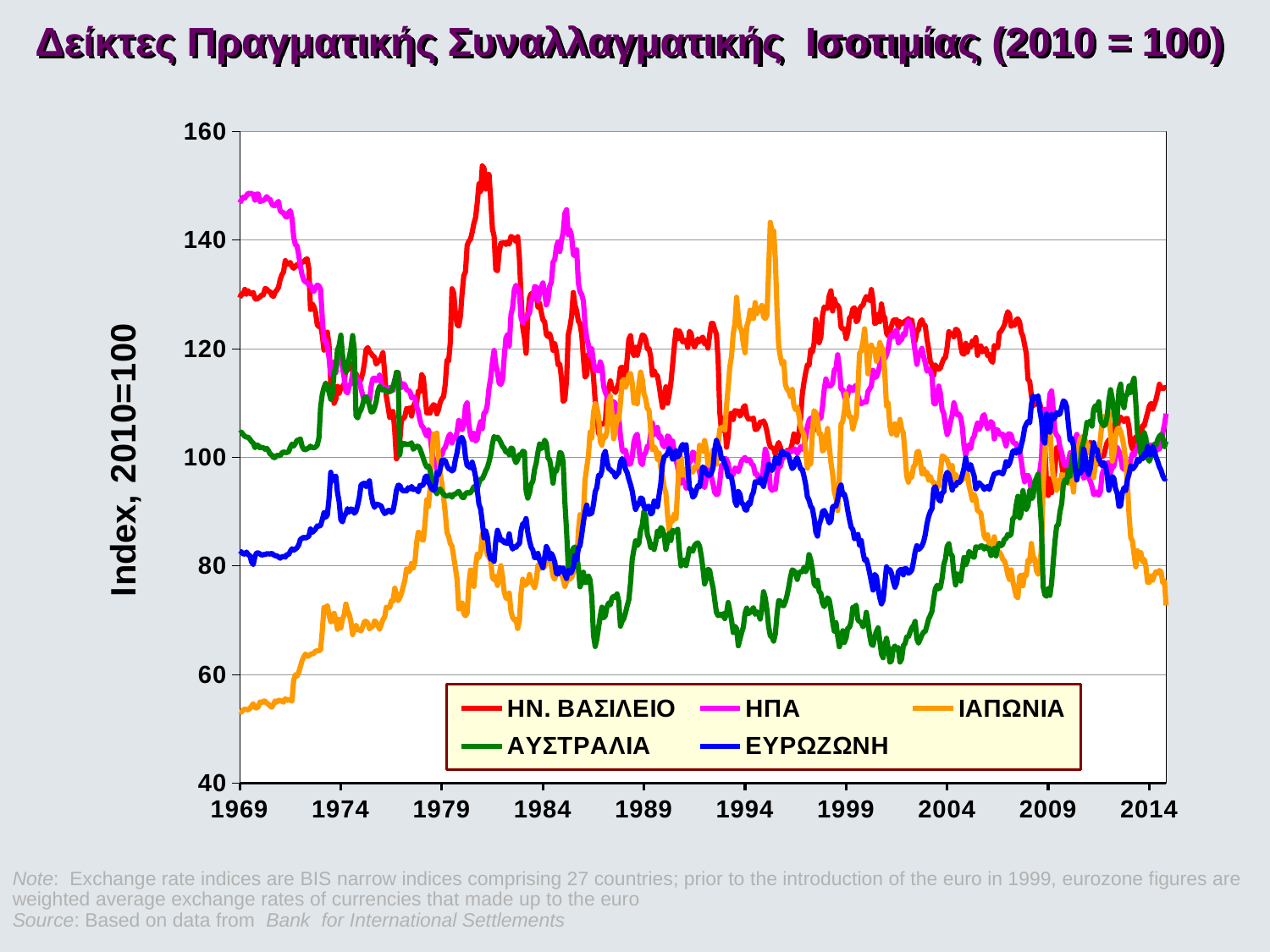

Δείκτες Πραγματικής Συναλλαγματικής  Ισοτιμίας (2010 = 100)

### Chart

| Category | ΗΝ. ΒΑΣΙΛΕΙΟ | ΗΠΑ | ΙΑΠΩΝΙΑ | ΑΥΣΤΡΑΛΙΑ | ΕΥΡΩΖΩΝΗ |
|---|---|---|---|---|---|
| 25204 | 129.34 | 146.82000000000014 | 53.27 | 104.39 | 82.76 |
| 25235 | 130.05 | 147.37 | 53.07 | 104.61999999999999 | 82.51 |
| 25263 | 130.01 | 147.87 | 53.47 | 104.17999999999998 | 82.21000000000002 |
| 25294 | 130.9 | 147.69 | 53.61 | 103.84 | 82.14999999999999 |
| 25324 | 129.99 | 148.18 | 53.56 | 103.7 | 82.53 |
| 25355 | 130.65 | 148.59 | 53.48 | 103.67999999999998 | 82.01 |
| 25385 | 130.12 | 148.53 | 53.77 | 103.33 | 81.92 |
| 25416 | 130.06 | 148.56 | 54.16000000000001 | 102.86 | 80.7 |
| 25447 | 130.32000000000014 | 148.34 | 54.61 | 102.59 | 80.23 |
| 25477 | 129.20999999999998 | 147.32000000000014 | 53.87 | 101.75 | 81.71 |
| 25508 | 129.06 | 148.42 | 53.849999999999994 | 102.24000000000002 | 82.38 |
| 25538 | 129.3 | 148.44 | 54.05 | 102.16 | 82.36999999999999 |
| 25569 | 129.48 | 147.04 | 54.94 | 101.71000000000002 | 82.2 |
| 25600 | 129.88000000000014 | 147.23 | 54.8 | 101.8 | 81.96000000000002 |
| 25628 | 129.87 | 147.26 | 55.06 | 101.75 | 82.07 |
| 25659 | 131.04 | 147.52 | 55.13 | 101.47 | 82.08 |
| 25689 | 130.97 | 147.97 | 54.73000000000001 | 101.64999999999999 | 82.22 |
| 25720 | 130.54 | 147.56 | 54.55 | 101.23 | 82.21000000000002 |
| 25750 | 130.47 | 147.45 | 54.17 | 100.59 | 82.16 |
| 25781 | 129.8 | 146.65 | 53.97 | 100.41000000000007 | 82.3 |
| 25812 | 129.58 | 146.26999999999998 | 54.49 | 99.92 | 82.04 |
| 25842 | 130.39000000000001 | 146.35000000000014 | 55.12000000000001 | 99.95 | 81.86 |
| 25873 | 130.76 | 146.76999999999998 | 54.91 | 100.35 | 81.84 |
| 25903 | 131.28 | 147.1 | 55.27 | 100.32 | 81.61999999999999 |
| 25934 | 132.72 | 145.33 | 55.19000000000001 | 100.27 | 81.41000000000003 |
| 25965 | 133.59 | 145.08 | 55.08 | 100.79 | 81.64999999999999 |
| 25993 | 134.12 | 145.07 | 54.91 | 100.98 | 81.74 |
| 26024 | 136.19 | 144.34 | 55.53 | 100.86 | 81.6 |
| 26054 | 135.46 | 144.2 | 55.24 | 100.86999999999999 | 82.09 |
| 26085 | 135.7 | 144.99 | 55.32 | 101.02 | 82.06 |
| 26115 | 135.84 | 145.39000000000001 | 55.33 | 101.81 | 82.69 |
| 26146 | 135.07 | 143.96 | 55.09 | 102.42 | 83.14 |
| 26177 | 134.79 | 140.58 | 58.92 | 102.04 | 82.88 |
| 26207 | 135.12 | 139.14 | 59.96 | 102.53 | 83.07 |
| 26238 | 135.47 | 138.91 | 59.69000000000001 | 103.11999999999999 | 83.34 |
| 26268 | 135.17 | 137.18 | 60.43 | 103.16999999999999 | 83.84 |
| 26299 | 135.51 | 135.1 | 61.47 | 103.36999999999999 | 84.86999999999999 |
| 26330 | 135.93 | 133.58 | 62.54 | 102.01 | 85.05 |
| 26359 | 135.95 | 132.6 | 63.21 | 101.45 | 85.27 |
| 26390 | 136.35000000000014 | 132.25 | 63.77 | 101.36 | 85.1 |
| 26420 | 136.53 | 132.14 | 63.33 | 101.56 | 85.25 |
| 26451 | 134.65 | 131.68 | 63.42 | 101.71000000000002 | 85.46000000000002 |
| 26481 | 127.19 | 131.70999999999998 | 63.72000000000001 | 102.02 | 86.78 |
| 26512 | 128.25 | 130.82000000000014 | 63.809999999999995 | 101.78 | 86.14999999999999 |
| 26543 | 127.7 | 130.51 | 63.91 | 101.72 | 86.46000000000002 |
| 26573 | 126.7 | 131.22 | 64.31 | 101.88 | 86.75 |
| 26604 | 124.36999999999999 | 131.68 | 64.33 | 102.23 | 87.34 |
| 26634 | 124.01 | 131.53 | 64.35 | 103.58 | 87.3 |
| 26665 | 124.5 | 130.89000000000001 | 64.54 | 109.22 | 87.43 |
| 26696 | 122.43 | 125.59 | 68.04 | 111.6 | 88.5 |
| 26724 | 119.7 | 121.52 | 72.38 | 112.83 | 89.77 |
| 26755 | 122.21000000000002 | 121.53 | 72.21 | 113.64 | 88.93 |
| 26785 | 123.02 | 120.36 | 72.66999999999999 | 113.09 | 89.35 |
| 26816 | 120.56 | 118.28 | 70.97 | 111.93 | 92.44000000000003 |
| 26846 | 113.57 | 115.23 | 69.7 | 110.66999999999999 | 97.23 |
| 26877 | 112.53 | 117.53 | 69.85 | 111.6 | 95.7 |
| 26908 | 109.92 | 116.27 | 71.25 | 115.61999999999999 | 96.33 |
| 26938 | 110.67999999999998 | 115.54 | 70.14999999999999 | 116.49000000000002 | 96.52 |
| 26969 | 113.04 | 118.21000000000002 | 68.31 | 119.72 | 93.56 |
| 26999 | 111.76 | 118.52 | 70.13 | 120.59 | 91.78 |
| 27030 | 112.74000000000002 | 120.19 | 68.58 | 122.47 | 88.47 |
| 27061 | 113.08 | 116.51 | 70.22 | 118.82 | 88.09 |
| 27089 | 113.4 | 114.6 | 70.98 | 116.88 | 89.23 |
| 27120 | 116.6 | 112.1 | 72.97 | 115.63 | 89.61 |
| 27150 | 116.64999999999999 | 111.84 | 71.75 | 116.16 | 90.52 |
| 27181 | 117.46000000000002 | 113.19 | 71.04 | 118.4 | 89.88 |
| 27211 | 117.25 | 113.56 | 69.7 | 120.03 | 90.46000000000002 |
| 27242 | 115.73 | 115.48 | 67.33 | 122.4 | 90.35 |
| 27273 | 114.91000000000007 | 115.8 | 68.35 | 119.89 | 89.67999999999998 |
| 27303 | 115.44000000000007 | 114.8 | 69.06 | 107.61 | 90.03 |
| 27334 | 114.22 | 113.83 | 68.2 | 107.24000000000002 | 91.16999999999999 |
| 27364 | 113.72 | 114.11 | 68.28 | 108.24000000000002 | 92.61999999999999 |
| 27395 | 114.36999999999999 | 112.59 | 68.01 | 108.73 | 94.89 |
| 27426 | 115.47 | 111.36999999999999 | 68.82 | 109.74000000000002 | 95.11 |
| 27454 | 117.27 | 110.3 | 69.76 | 111.03 | 95.23 |
| 27485 | 119.81 | 110.7 | 69.79 | 111.09 | 94.56 |
| 27515 | 120.17999999999998 | 110.2 | 69.45 | 110.57 | 95.17999999999998 |
| 27546 | 119.39 | 110.3 | 68.38 | 109.53 | 95.64999999999999 |
| 27576 | 119.1 | 113.04 | 68.73 | 108.34 | 93.11 |
| 27607 | 118.66999999999999 | 114.48 | 68.81 | 108.38 | 91.54 |
| 27638 | 118.43 | 114.58 | 69.86 | 109.05 | 90.76 |
| 27668 | 117.14 | 114.11 | 69.63 | 110.25 | 91.35 |
| 27699 | 117.55 | 114.32 | 68.97 | 112.16999999999999 | 91.31 |
| 27729 | 117.76 | 115.11999999999999 | 68.32 | 113.07 | 91.14 |
| 27760 | 118.39 | 113.69 | 69.19 | 112.5 | 90.99000000000002 |
| 27791 | 119.25 | 112.77 | 70.1 | 112.35 | 90.14999999999999 |
| 27820 | 115.61 | 112.82 | 70.58 | 112.53 | 89.61999999999999 |
| 27851 | 111.22 | 112.25 | 72.36999999999999 | 112.0 | 89.81 |
| 27881 | 109.39 | 112.47 | 72.38 | 112.07 | 90.2 |
| 27912 | 107.32 | 112.84 | 72.33 | 112.08 | 90.19 |
| 27942 | 108.27 | 112.35 | 73.57 | 112.16999999999999 | 89.83 |
| 27973 | 108.45 | 112.34 | 73.47 | 113.06 | 90.16 |
| 28004 | 104.94000000000007 | 114.34 | 75.89 | 114.02 | 91.76 |
| 28034 | 99.7 | 114.11 | 74.84 | 115.64 | 93.86 |
| 28065 | 100.24000000000002 | 115.54 | 73.58 | 115.56 | 94.82 |
| 28095 | 102.97 | 113.96000000000002 | 74.13 | 100.46000000000002 | 94.82 |
| 28126 | 107.01 | 112.84 | 74.91000000000003 | 102.71000000000002 | 94.07 |
| 28157 | 107.08 | 113.51 | 76.14 | 102.25 | 93.78 |
| 28185 | 107.47 | 113.34 | 77.32 | 102.52 | 93.85 |
| 28216 | 108.95 | 112.46000000000002 | 79.41000000000003 | 102.29 | 93.79 |
| 28246 | 108.84 | 112.27 | 78.9 | 102.4 | 94.36999999999999 |
| 28277 | 109.09 | 112.14 | 79.13 | 102.36 | 94.17999999999998 |
| 28307 | 107.57 | 110.92 | 80.45 | 102.66999999999999 | 94.61 |
| 28338 | 109.28 | 111.14 | 79.6 | 101.46000000000002 | 94.03 |
| 28369 | 110.04 | 110.78 | 80.74 | 101.76 | 94.11999999999999 |
| 28399 | 110.05 | 109.3 | 84.28 | 102.02 | 94.08 |
| 28430 | 112.16 | 108.42 | 86.23 | 102.01 | 93.61999999999999 |
| 28460 | 112.09 | 106.82 | 85.95 | 101.52 | 94.82 |
| 28491 | 115.19 | 105.79 | 84.85 | 100.64 | 94.73 |
| 28522 | 114.64999999999999 | 105.43 | 84.72 | 99.77 | 94.95 |
| 28550 | 111.3 | 104.5 | 87.92 | 98.82 | 96.3 |
| 28581 | 108.14999999999999 | 103.89 | 92.16 | 98.2 | 96.56 |
| 28611 | 108.14999999999999 | 105.01 | 90.88 | 98.38 | 95.42 |
| 28642 | 108.11999999999999 | 103.93 | 94.24000000000002 | 97.61 | 94.85 |
| 28672 | 109.2 | 101.26 | 99.47 | 95.77 | 94.16 |
| 28703 | 109.64999999999999 | 99.2 | 104.29 | 94.11999999999999 | 93.92 |
| 28734 | 109.52 | 99.61 | 103.23 | 93.86999999999999 | 94.14999999999999 |
| 28764 | 107.97 | 97.79 | 104.45 | 93.24000000000002 | 97.2 |
| 28795 | 108.77 | 99.92 | 100.2 | 93.99000000000002 | 96.74000000000002 |
| 28825 | 110.11999999999999 | 100.57 | 97.02 | 94.13 | 97.84 |
| 28856 | 110.76 | 100.43 | 95.16 | 93.6 | 99.42 |
| 28887 | 111.17999999999998 | 101.45 | 92.56 | 93.17999999999998 | 99.41000000000003 |
| 28915 | 113.42 | 101.83 | 89.75 | 92.88 | 99.38 |
| 28946 | 117.83 | 102.86 | 86.11999999999999 | 92.86999999999999 | 98.46000000000002 |
| 28976 | 117.72 | 103.86 | 85.39 | 92.94000000000003 | 97.86999999999999 |
| 29007 | 121.13 | 104.29 | 84.09 | 93.07 | 97.77 |
| 29037 | 131.01 | 102.61999999999999 | 83.64 | 92.63 | 97.48 |
| 29068 | 130.23999999999998 | 103.58 | 81.63 | 93.21000000000002 | 97.72 |
| 29099 | 126.64 | 103.49000000000002 | 79.72 | 93.16999999999999 | 99.54 |
| 29129 | 124.42 | 104.64 | 77.5 | 93.48 | 100.78 |
| 29160 | 124.14 | 106.78 | 72.06 | 93.71000000000002 | 102.88 |
| 29190 | 126.0 | 105.49000000000002 | 72.57 | 93.16999999999999 | 103.57 |
| 29221 | 130.2 | 105.06 | 73.14999999999999 | 92.59 | 103.6 |
| 29252 | 133.43 | 106.16 | 71.2 | 92.56 | 102.8 |
| 29281 | 134.15 | 109.43 | 70.8 | 93.26 | 100.02 |
| 29312 | 138.99 | 110.0 | 71.33 | 93.52 | 98.43 |
| 29342 | 139.76999999999998 | 105.93 | 76.64 | 93.36999999999999 | 98.29 |
| 29373 | 140.14 | 104.08 | 79.23 | 93.5 | 98.03 |
| 29403 | 141.42 | 103.24000000000002 | 77.51 | 93.93 | 99.09 |
| 29434 | 143.05 | 104.4 | 76.2 | 94.59 | 97.9 |
| 29465 | 144.10999999999999 | 102.98 | 79.96 | 93.97 | 96.39 |
| 29495 | 146.81 | 103.32 | 82.13 | 94.17999999999998 | 94.01 |
| 29526 | 150.34 | 105.46000000000002 | 81.51 | 95.26 | 91.36 |
| 29556 | 148.92 | 106.56 | 82.52 | 95.99000000000002 | 90.46000000000002 |
| 29587 | 153.60999999999999 | 105.26 | 85.85 | 96.04 | 88.04 |
| 29618 | 153.20999999999998 | 108.17999999999998 | 85.36 | 96.71000000000002 | 85.14 |
| 29646 | 149.37 | 108.3 | 83.61999999999999 | 97.5 | 86.42 |
| 29677 | 152.03 | 109.71000000000002 | 82.02 | 98.13 | 85.29 |
| 29707 | 152.05 | 112.76 | 81.61999999999999 | 99.16999999999999 | 82.4 |
| 29738 | 147.28 | 114.64 | 80.85 | 100.44000000000007 | 81.23 |
| 29768 | 142.02 | 117.6 | 77.84 | 102.47 | 81.41000000000003 |
| 29799 | 140.72 | 119.66 | 77.4 | 103.82 | 80.82 |
| 29830 | 134.47 | 117.0 | 78.03 | 103.45 | 84.57 |
| 29860 | 134.32000000000014 | 115.66999999999999 | 76.39 | 103.7 | 86.54 |
| 29891 | 137.73 | 113.63 | 78.31 | 103.3 | 85.67999999999998 |
| 29921 | 139.38000000000014 | 113.39 | 80.04 | 102.71000000000002 | 84.66999999999999 |
| 29952 | 139.39000000000001 | 114.29 | 77.98 | 101.99000000000002 | 84.75 |
| 29983 | 139.48 | 118.38 | 75.24 | 101.67999999999998 | 84.25 |
| 30011 | 139.16 | 121.94000000000007 | 74.1 | 100.95 | 84.22 |
| 30042 | 139.65 | 122.55 | 73.93 | 101.16 | 84.13 |
| 30072 | 139.20999999999998 | 120.48 | 74.99 | 100.44000000000007 | 85.88 |
| 30103 | 140.63 | 126.17999999999998 | 71.64 | 101.66999999999999 | 83.84 |
| 30133 | 140.46 | 127.61999999999999 | 70.45 | 101.58 | 83.08 |
| 30164 | 140.16 | 130.88000000000014 | 70.04 | 99.74000000000002 | 83.5 |
| 30195 | 139.68 | 131.64 | 70.16 | 98.99000000000002 | 83.4 |
| 30225 | 140.59 | 130.98 | 68.46 | 99.54 | 83.88 |
| 30256 | 136.67 | 130.39000000000001 | 69.86 | 100.48 | 84.06 |
| 30286 | 129.60999999999999 | 125.66 | 75.07 | 100.36999999999999 | 86.5 |
| 30317 | 123.86 | 124.71000000000002 | 77.54 | 101.11 | 87.75 |
| 30348 | 122.05 | 125.57 | 76.38 | 100.99000000000002 | 87.8 |
| 30376 | 119.11999999999999 | 125.59 | 76.58 | 93.78 | 88.69 |
| 30407 | 125.84 | 126.45 | 76.92 | 92.46000000000002 | 86.14 |
| 30437 | 129.36 | 126.48 | 78.41000000000003 | 93.41000000000003 | 84.61 |
| 30468 | 130.10999999999999 | 128.59 | 77.06 | 95.02 | 83.43 |
| 30498 | 129.81 | 129.43 | 76.66999999999999 | 95.56 | 82.86 |
| 30529 | 130.66 | 131.39000000000001 | 75.99 | 97.74000000000002 | 81.52 |
| 30560 | 130.22 | 131.32000000000014 | 77.16999999999999 | 98.9 | 81.54 |
| 30590 | 127.64 | 128.86 | 80.09 | 100.86 | 82.29 |
| 30621 | 128.34 | 130.07 | 79.42 | 102.44000000000007 | 81.03 |
| 30651 | 126.66999999999999 | 131.38000000000014 | 80.09 | 101.59 | 80.36999999999999 |
| 30682 | 125.29 | 132.09 | 80.73 | 101.85 | 79.63 |
| 30713 | 124.9 | 130.44 | 79.84 | 103.14 | 81.6 |
| 30742 | 122.57 | 128.02 | 81.64 | 102.57 | 83.55 |
| 30773 | 122.2 | 128.9 | 82.09 | 99.88 | 82.93 |
| 30803 | 122.75 | 131.47 | 81.51 | 99.48 | 81.29 |
| 30834 | 121.58 | 132.22 | 79.86 | 97.61 | 82.29 |
| 30864 | 119.67999999999998 | 135.93 | 78.07 | 95.22 | 81.67999999999998 |
| 30895 | 120.9 | 136.36 | 77.53 | 97.66 | 80.69 |
| 30926 | 119.35 | 138.79 | 78.74 | 97.42 | 78.57 |
| 30956 | 117.03 | 139.67 | 79.06 | 98.81 | 78.48 |
| 30987 | 117.1 | 137.86 | 79.06 | 100.86999999999999 | 79.67999999999998 |
| 31017 | 114.48 | 140.0 | 78.71 | 100.69 | 78.94000000000003 |
| 31048 | 110.27 | 141.35000000000014 | 77.49 | 99.14999999999999 | 79.59 |
| 31079 | 110.6 | 144.86 | 76.2 | 91.84 | 78.44000000000003 |
| 31107 | 114.17999999999998 | 145.56 | 77.1 | 86.46000000000002 | 77.66 |
| 31138 | 122.55 | 140.96 | 77.43 | 79.8 | 79.16 |
| 31168 | 123.91000000000007 | 141.84 | 77.56 | 82.66 | 78.6 |
| 31199 | 125.94000000000007 | 140.73999999999998 | 77.83 | 81.0 | 78.84 |
| 31229 | 130.33 | 137.3 | 78.76 | 83.25 | 79.8 |
| 31260 | 128.0 | 137.09 | 79.19 | 83.47 | 81.84 |
| 31291 | 126.97 | 138.18 | 79.79 | 81.99000000000002 | 81.14 |
| 31321 | 125.07 | 132.10999999999999 | 86.36 | 79.81 | 83.19 |
| 31352 | 124.57 | 130.47 | 89.43 | 76.14 | 83.7 |
| 31382 | 122.63 | 129.96 | 89.29 | 76.85 | 85.69 |
| 31413 | 118.28 | 128.76 | 89.72 | 78.82 | 88.04 |
| 31444 | 114.75 | 124.46000000000002 | 95.78 | 76.9 | 89.93 |
| 31472 | 115.16 | 121.91000000000007 | 98.13 | 77.0 | 91.17999999999998 |
| 31503 | 119.0 | 120.66999999999999 | 100.29 | 78.11 | 89.5 |
| 31533 | 118.91000000000007 | 118.7 | 104.63 | 77.38 | 89.54 |
| 31564 | 118.1 | 119.96000000000002 | 103.52 | 74.32 | 89.72 |
| 31594 | 114.74000000000002 | 117.43 | 108.22 | 67.2 | 91.33 |
| 31625 | 110.31 | 115.97 | 109.86 | 65.14999999999999 | 93.66 |
| 31656 | 108.75 | 116.02 | 109.01 | 66.45 | 94.39 |
| 31686 | 104.38 | 115.94000000000007 | 107.51 | 68.61 | 96.66999999999999 |
| 31717 | 106.2 | 117.56 | 102.9 | 70.72 | 96.52 |
| 31747 | 106.16999999999999 | 116.66 | 102.22 | 72.39 | 97.52 |
| 31778 | 106.13 | 113.06 | 103.9 | 70.41000000000003 | 100.38 |
| 31809 | 106.38 | 111.92 | 103.64 | 70.8 | 101.07 |
| 31837 | 110.83 | 111.23 | 104.72 | 72.4 | 99.16999999999999 |
| 31868 | 112.64 | 108.66 | 110.39 | 73.17999999999998 | 97.94000000000003 |
| 31898 | 114.05 | 107.71000000000002 | 111.26 | 72.81 | 97.69 |
| 31929 | 112.67999999999998 | 109.01 | 107.86 | 74.07 | 97.36 |
| 31959 | 112.44000000000007 | 110.22 | 103.4 | 74.38 | 97.21000000000002 |
| 31990 | 111.91000000000007 | 109.88 | 104.91000000000007 | 74.14999999999999 | 96.36 |
| 32021 | 112.81 | 107.98 | 107.52 | 74.83 | 96.84 |
| 32051 | 113.66999999999999 | 107.55 | 106.9 | 73.48 | 97.16999999999999 |
| 32082 | 116.42 | 103.86999999999999 | 109.95 | 68.89 | 99.13 |
| 32112 | 116.59 | 101.32 | 113.98 | 69.82 | 99.75 |
| 32143 | 115.26 | 100.94000000000007 | 114.33 | 70.26 | 99.27 |
| 32174 | 114.53 | 101.3 | 112.89 | 71.35 | 97.8 |
| 32203 | 118.21000000000002 | 99.74000000000002 | 113.66999999999999 | 72.66 | 97.13 |
| 32234 | 121.71000000000002 | 98.7 | 115.21000000000002 | 73.74 | 95.95 |
| 32264 | 122.38 | 98.77 | 115.4 | 76.91000000000003 | 94.96000000000002 |
| 32295 | 119.63 | 100.16 | 113.61999999999999 | 81.22 | 93.74000000000002 |
| 32325 | 118.74000000000002 | 102.82 | 109.95 | 82.99000000000002 | 91.8 |
| 32356 | 120.25 | 103.84 | 110.14999999999999 | 84.59 | 90.38 |
| 32387 | 118.77 | 104.23 | 109.77 | 83.72 | 91.06 |
| 32417 | 120.07 | 101.71000000000002 | 113.33 | 84.16 | 91.42 |
| 32448 | 121.34 | 99.08 | 115.66999999999999 | 86.48 | 92.47 |
| 32478 | 122.49000000000002 | 98.61 | 114.39 | 87.52 | 92.41000000000003 |
| 32509 | 122.39 | 100.41000000000007 | 111.67999999999998 | 90.01 | 90.88 |
| 32540 | 121.69 | 100.88 | 110.78 | 89.05 | 90.49000000000002 |
| 32568 | 119.97 | 102.02 | 108.97 | 85.73 | 90.92 |
| 32599 | 119.98 | 102.03 | 108.66 | 84.83 | 90.95 |
| 32629 | 118.5 | 104.4 | 105.09 | 83.39 | 89.52 |
| 32660 | 115.11 | 106.33 | 101.4 | 83.95 | 89.77 |
| 32690 | 115.94000000000007 | 104.09 | 101.93 | 83.01 | 91.91000000000003 |
| 32721 | 115.16 | 104.48 | 101.45 | 84.33 | 91.23 |
| 32752 | 115.0 | 105.49000000000002 | 99.59 | 86.38 | 90.84 |
| 32782 | 113.2 | 103.57 | 100.76 | 85.41000000000003 | 93.13 |
| 32813 | 111.08 | 103.86999999999999 | 98.1 | 87.05 | 95.17999999999998 |
| 32843 | 109.16 | 102.34 | 96.55 | 86.7 | 98.69 |
| 32874 | 110.54 | 101.93 | 94.4 | 85.52 | 100.05 |
| 32905 | 112.96000000000002 | 102.13 | 93.44000000000003 | 83.02 | 100.31 |
| 32933 | 109.93 | 103.93 | 89.41000000000003 | 84.47 | 100.66999999999999 |
| 32964 | 111.57 | 103.7 | 86.38 | 85.95 | 101.61999999999999 |
| 32994 | 113.71000000000002 | 102.31 | 88.75 | 84.66 | 101.08 |
| 33025 | 116.97 | 102.99000000000002 | 88.19 | 86.55 | 99.61999999999999 |
| 33055 | 120.41000000000007 | 101.0 | 89.5 | 86.28 | 99.8 |
| 33086 | 123.41000000000007 | 99.44000000000003 | 88.69 | 86.25 | 101.17999999999998 |
| 33117 | 121.78 | 98.29 | 94.16999999999999 | 86.73 | 100.06 |
| 33147 | 123.22 | 95.84 | 100.24000000000002 | 82.86999999999999 | 100.41000000000007 |
| 33178 | 122.56 | 95.23 | 99.93 | 79.98 | 101.84 |
| 33208 | 121.21000000000002 | 96.16999999999999 | 96.66999999999999 | 80.73 | 102.36 |
| 33239 | 121.45 | 95.71000000000002 | 96.85 | 81.09 | 101.33 |
| 33270 | 121.55 | 94.3 | 97.78 | 80.04 | 102.29 |
| 33298 | 120.17999999999998 | 97.86 | 96.03 | 81.47 | 98.63 |
| 33329 | 123.16999999999999 | 99.11 | 98.07 | 83.21000000000002 | 94.3 |
| 33359 | 122.76 | 99.35 | 97.66 | 82.81 | 94.01 |
| 33390 | 120.98 | 100.96000000000002 | 97.24000000000002 | 82.7 | 92.63 |
| 33420 | 120.27 | 100.64999999999999 | 98.25 | 83.73 | 92.94000000000003 |
| 33451 | 120.95 | 99.63 | 98.03 | 84.09 | 93.89 |
| 33482 | 121.79 | 98.51 | 98.52 | 84.22 | 94.75 |
| 33512 | 121.23 | 97.28 | 102.2 | 83.61999999999999 | 94.52 |
| 33543 | 121.82 | 95.73 | 101.49000000000002 | 81.85 | 96.43 |
| 33573 | 122.11 | 94.88 | 101.03 | 79.61 | 98.21000000000002 |
| 33604 | 120.9 | 94.42 | 103.09 | 76.64999999999999 | 97.92 |
| 33635 | 121.01 | 96.08 | 101.54 | 77.64999999999999 | 97.08 |
| 33664 | 120.08 | 98.19 | 98.61999999999999 | 79.36999999999999 | 96.66999999999999 |
| 33695 | 122.53 | 97.5 | 98.54 | 79.16999999999999 | 96.66999999999999 |
| 33725 | 124.63 | 96.46000000000002 | 99.73 | 77.41000000000003 | 97.09 |
| 33756 | 124.61999999999999 | 95.08 | 101.32 | 76.01 | 98.06 |
| 33786 | 123.51 | 93.51 | 99.64999999999999 | 73.78 | 101.34 |
| 33817 | 122.69 | 93.11999999999999 | 98.71000000000002 | 71.43 | 103.11 |
| 33848 | 118.09 | 93.25 | 102.11999999999999 | 70.83 | 102.19 |
| 33878 | 108.32 | 95.26 | 105.21000000000002 | 71.11999999999999 | 101.56 |
| 33909 | 104.89 | 98.47 | 105.43 | 70.81 | 99.69 |
| 33939 | 107.16999999999999 | 98.56 | 105.56 | 71.2 | 99.74000000000002 |
| 33970 | 106.86999999999999 | 99.77 | 105.01 | 70.28 | 98.74000000000002 |
| 34001 | 101.84 | 99.64 | 109.42 | 71.27 | 97.98 |
| 34029 | 103.83 | 98.8 | 112.98 | 73.25 | 96.42 |
| 34060 | 107.9 | 96.77 | 116.67999999999998 | 71.72 | 96.61 |
| 34090 | 108.1 | 96.58 | 118.59 | 69.98 | 96.21000000000002 |
| 34121 | 106.94000000000007 | 96.85 | 122.8 | 67.72 | 94.4 |
| 34151 | 108.6 | 98.01 | 124.56 | 68.86999999999999 | 91.86999999999999 |
| 34182 | 108.46000000000002 | 97.84 | 129.45 | 68.43 | 91.11999999999999 |
| 34213 | 108.49000000000002 | 97.34 | 125.91000000000007 | 65.27 | 93.66999999999999 |
| 34243 | 107.58 | 98.28 | 123.89 | 66.54 | 93.17999999999998 |
| 34274 | 108.01 | 99.32 | 123.32 | 67.7 | 91.54 |
| 34304 | 109.16 | 99.66999999999999 | 120.84 | 68.73 | 91.31 |
| 34335 | 109.5 | 99.95 | 119.22 | 71.26 | 90.31 |
| 34366 | 107.67999999999998 | 99.33 | 124.04 | 72.22 | 90.26 |
| 34394 | 107.01 | 99.57 | 125.06 | 71.19 | 91.61999999999999 |
| 34425 | 107.09 | 99.48 | 127.06 | 71.42 | 91.33 |
| 34455 | 106.97 | 98.71000000000002 | 125.64 | 71.83 | 92.88 |
| 34486 | 107.21000000000002 | 98.5 | 125.52 | 72.3 | 93.57 |
| 34516 | 105.1 | 96.91000000000003 | 128.46 | 71.08 | 95.48 |
| 34547 | 105.14999999999999 | 96.95 | 126.4 | 71.56 | 95.44000000000003 |
| 34578 | 105.57 | 96.02 | 127.2 | 71.1 | 95.34 |
| 34608 | 106.48 | 95.24000000000002 | 127.33 | 70.19 | 96.13 |
| 34639 | 106.41000000000007 | 95.76 | 127.94000000000007 | 72.14 | 95.34 |
| 34669 | 106.69 | 98.54 | 125.84 | 75.24 | 94.61 |
| 34700 | 106.0 | 101.49000000000002 | 125.55 | 74.1 | 96.16 |
| 34731 | 104.74000000000002 | 100.47 | 126.11 | 71.88 | 97.29 |
| 34759 | 103.08 | 98.76 | 134.31 | 68.85 | 98.7 |
| 34790 | 101.9 | 94.34 | 143.23 | 67.11 | 98.08 |
| 34820 | 101.72 | 93.89 | 141.60999999999999 | 66.89 | 97.57 |
| 34851 | 101.55 | 94.1 | 141.69 | 66.14 | 98.21000000000002 |
| 34881 | 100.52 | 94.09 | 136.33 | 67.48 | 99.9 |
| 34912 | 101.98 | 96.86999999999999 | 126.98 | 71.13 | 99.14999999999999 |
| 34943 | 102.71000000000002 | 98.33 | 120.47 | 73.61 | 98.82 |
| 34973 | 101.84 | 98.33 | 118.48 | 73.5 | 100.39 |
| 35004 | 100.76 | 99.69 | 117.07 | 72.71 | 101.14 |
| 35034 | 100.66 | 99.94000000000003 | 117.61999999999999 | 72.66 | 100.5 |
| 35065 | 100.61 | 101.0 | 113.28 | 73.45 | 100.64999999999999 |
| 35096 | 101.29 | 101.01 | 112.53 | 74.64999999999999 | 100.63 |
| 35125 | 100.96000000000002 | 101.06 | 112.11999999999999 | 76.22 | 100.11 |
| 35156 | 101.4 | 101.0 | 111.16 | 77.99 | 98.94000000000003 |
| 35186 | 102.48 | 101.07 | 112.49000000000002 | 79.25 | 97.91000000000003 |
| 35217 | 104.29 | 101.5 | 109.53 | 79.1 | 98.21000000000002 |
| 35247 | 103.44000000000007 | 101.49000000000002 | 108.75 | 78.69 | 99.47 |
| 35278 | 102.75 | 100.64 | 109.22 | 77.49 | 99.9 |
| 35309 | 104.58 | 101.22 | 107.74000000000002 | 78.71 | 98.9 |
| 35339 | 107.13 | 101.96000000000002 | 105.66999999999999 | 78.92 | 97.86999999999999 |
| 35370 | 111.6 | 101.45 | 104.78 | 78.9 | 97.76 |
| 35400 | 113.83 | 102.22 | 104.11 | 79.73 | 96.49000000000002 |
| 35431 | 115.52 | 103.42 | 101.25 | 78.91000000000003 | 95.01 |
| 35462 | 116.98 | 105.66 | 98.0 | 79.57 | 92.75 |
| 35490 | 116.93 | 106.8 | 98.97 | 82.07 | 92.05 |
| 35521 | 119.76 | 107.24000000000002 | 98.72 | 81.13 | 90.98 |
| 35551 | 119.32 | 105.36999999999999 | 104.48 | 79.39 | 90.53 |
| 35582 | 121.02 | 104.94000000000007 | 108.56 | 76.72 | 88.81 |
| 35612 | 125.36999999999999 | 105.75 | 108.21000000000002 | 76.21 | 86.23 |
| 35643 | 123.29 | 107.45 | 106.99000000000002 | 77.35 | 85.47 |
| 35674 | 121.08 | 107.08 | 104.29 | 75.29 | 87.57 |
| 35704 | 122.13 | 107.16 | 104.29 | 74.92 | 88.52 |
| 35735 | 126.11999999999999 | 109.27 | 101.11999999999999 | 73.13 | 89.98 |
| 35765 | 127.66 | 112.42 | 101.46000000000002 | 72.49 | 90.19 |
| 35796 | 127.44000000000007 | 114.41000000000007 | 103.51 | 73.21 | 89.55 |
| 35827 | 127.43 | 113.29 | 105.29 | 74.11 | 88.84 |
| 35855 | 129.75 | 113.07 | 102.04 | 73.7 | 87.9 |
| 35886 | 130.63 | 113.16999999999999 | 99.01 | 71.91000000000003 | 88.33 |
| 35916 | 126.92 | 113.71000000000002 | 97.02 | 69.73 | 90.86999999999999 |
| 35947 | 129.12 | 116.02 | 93.7 | 67.97 | 91.0 |
| 35977 | 128.09 | 116.36999999999999 | 92.42 | 69.54 | 90.99000000000002 |
| 36008 | 127.99000000000002 | 118.86 | 90.16 | 67.08 | 92.16999999999999 |
| 36039 | 127.32 | 116.59 | 96.46000000000002 | 65.1 | 94.16999999999999 |
| 36069 | 123.92 | 112.57 | 106.08 | 65.96 | 94.88 |
| 36100 | 123.59 | 112.42 | 106.59 | 68.05 | 93.09 |
| 36130 | 123.64999999999999 | 111.11999999999999 | 108.45 | 65.9 | 93.19 |
| 36161 | 121.84 | 110.52 | 111.7 | 66.72 | 92.03 |
| 36192 | 122.95 | 111.48 | 108.72 | 68.57 | 90.11999999999999 |
| 36220 | 125.61 | 112.99000000000002 | 107.44000000000007 | 68.63 | 88.55 |
| 36251 | 125.96000000000002 | 112.58 | 107.41000000000007 | 69.73 | 87.11999999999999 |
| 36281 | 127.32 | 112.27 | 105.19 | 72.35 | 86.66999999999999 |
| 36312 | 127.5 | 112.92 | 106.51 | 72.36999999999999 | 84.97 |
| 36342 | 124.93 | 113.24000000000002 | 107.33 | 72.76 | 85.28 |
| 36373 | 125.23 | 111.41000000000007 | 112.43 | 70.05 | 85.77 |
| 36404 | 127.16999999999999 | 110.31 | 119.14999999999999 | 69.76 | 83.81 |
| 36434 | 127.81 | 109.81 | 119.53 | 69.57 | 84.66 |
| 36465 | 127.96000000000002 | 110.14 | 121.25 | 68.79 | 82.53 |
| 36495 | 128.94 | 110.11 | 123.64 | 69.17999999999998 | 81.04 |
| 36526 | 129.57 | 110.16 | 119.9 | 71.44000000000003 | 81.2 |
| 36557 | 129.26 | 112.1 | 115.34 | 69.6 | 80.08 |
| 36586 | 128.82000000000014 | 112.61 | 119.11 | 67.11 | 78.63 |
| 36617 | 130.87 | 113.11999999999999 | 120.66 | 65.6 | 77.11 |
| 36647 | 128.75 | 115.99000000000002 | 119.64 | 65.33 | 75.54 |
| 36678 | 124.58 | 114.72 | 119.86 | 67.02 | 78.42 |
| 36708 | 124.8 | 114.77 | 117.64999999999999 | 67.91000000000003 | 78.04 |
| 36739 | 126.3 | 115.6 | 118.83 | 68.57 | 75.84 |
| 36770 | 124.95 | 117.0 | 121.1 | 66.23 | 74.11 |
| 36800 | 128.20999999999998 | 118.94000000000007 | 120.25 | 63.75 | 72.99 |
| 36831 | 126.23 | 119.59 | 119.76 | 63.08 | 73.71 |
| 36861 | 125.61999999999999 | 118.14999999999999 | 115.33 | 65.46 | 76.8 |
| 36892 | 122.84 | 118.83 | 109.44000000000007 | 66.66 | 79.82 |
| 36923 | 122.33 | 119.96000000000002 | 109.95 | 64.85 | 79.08 |
| 36951 | 123.26 | 121.96000000000002 | 105.73 | 62.25 | 79.29 |
| 36982 | 124.17999999999998 | 122.56 | 104.3 | 62.53 | 78.6 |
| 37012 | 125.19 | 122.16999999999999 | 105.96000000000002 | 64.82 | 77.13 |
| 37043 | 125.31 | 123.03 | 106.13 | 65.25 | 76.06 |
| 37073 | 125.3 | 123.43 | 104.02 | 64.54 | 76.84 |
| 37104 | 123.77 | 120.99000000000002 | 105.3 | 64.95 | 78.88 |
| 37135 | 124.99000000000002 | 121.42 | 106.96000000000002 | 62.28 | 79.25 |
| 37165 | 124.54 | 121.66999999999999 | 105.16 | 62.89 | 79.38 |
| 37196 | 124.72 | 122.74000000000002 | 104.39 | 65.31 | 78.34 |
| 37226 | 125.06 | 122.5 | 100.58 | 65.69 | 79.52 |
| 37257 | 125.16999999999999 | 124.31 | 96.5 | 66.9 | 79.41000000000003 |
| 37288 | 125.53 | 125.1 | 95.4 | 66.91000000000003 | 78.61999999999999 |
| 37316 | 124.56 | 124.38 | 96.84 | 67.8 | 78.84 |
| 37347 | 125.23 | 123.99000000000002 | 96.34 | 68.61999999999999 | 79.22 |
| 37377 | 123.31 | 121.6 | 98.2 | 68.94000000000003 | 80.67999999999998 |
| 37408 | 121.38 | 119.41000000000007 | 98.64999999999999 | 69.77 | 82.6 |
| 37438 | 123.14 | 117.09 | 100.89 | 66.54 | 83.71000000000002 |
| 37469 | 123.48 | 118.61 | 101.1 | 65.77 | 83.01 |
| 37500 | 124.93 | 119.32 | 99.59 | 66.49 | 83.24000000000002 |
| 37530 | 125.3 | 120.04 | 96.95 | 67.25 | 83.67999999999998 |
| 37561 | 124.42 | 118.55 | 97.86 | 67.81 | 84.44000000000003 |
| 37591 | 124.2 | 117.42 | 96.81 | 67.92 | 85.73 |
| 37622 | 121.72 | 115.82 | 97.21000000000002 | 68.99 | 87.73 |
| 37653 | 119.94000000000007 | 116.21000000000002 | 95.8 | 70.23 | 89.09 |
| 37681 | 117.6 | 115.8 | 96.49000000000002 | 70.86 | 89.95 |
| 37712 | 117.04 | 114.91000000000007 | 95.55 | 71.64999999999999 | 90.53 |
| 37742 | 115.05 | 109.92 | 95.39 | 73.95 | 94.14 |
| 37773 | 116.95 | 109.8 | 93.88 | 75.77 | 94.56 |
| 37803 | 116.46000000000002 | 111.29 | 94.2 | 76.41000000000003 | 93.33 |
| 37834 | 116.2 | 113.09 | 94.74000000000002 | 75.76 | 92.16999999999999 |
| 37865 | 116.43 | 111.73 | 97.13 | 76.04 | 91.91000000000003 |
| 37895 | 117.35 | 108.76 | 100.22 | 77.7 | 93.47 |
| 37926 | 118.14999999999999 | 108.02 | 100.11999999999999 | 80.24 | 93.56 |
| 37956 | 118.33 | 105.88 | 99.83 | 81.24 | 96.47 |
| 37987 | 120.26 | 104.16 | 99.42 | 83.56 | 97.2 |
| 38018 | 123.11 | 104.94000000000007 | 98.54 | 84.08 | 96.83 |
| 38047 | 122.66 | 106.61 | 97.52 | 82.19 | 95.51 |
| 38078 | 122.75 | 107.75 | 98.46000000000002 | 81.86 | 93.94000000000003 |
| 38108 | 122.16 | 110.02 | 95.06 | 78.53 | 94.94000000000003 |
| 38139 | 123.53 | 108.84 | 96.79 | 76.46 | 94.74000000000002 |
| 38169 | 123.48 | 107.77 | 96.16999999999999 | 78.54 | 95.36999999999999 |
| 38200 | 122.77 | 107.93 | 95.4 | 78.27 | 95.3 |
| 38231 | 120.49000000000002 | 107.35 | 95.63 | 77.19 | 95.66999999999999 |
| 38261 | 119.11 | 105.61999999999999 | 95.81 | 79.4 | 96.75 |
| 38292 | 118.94000000000007 | 102.09 | 97.16999999999999 | 81.54 | 97.97 |
| 38322 | 120.96000000000002 | 100.33 | 96.1 | 80.19 | 99.86 |
| 38353 | 119.35 | 101.6 | 96.95 | 80.85 | 98.34 |
| 38384 | 120.56 | 102.32 | 94.73 | 82.64999999999999 | 97.71000000000002 |
| 38412 | 120.27 | 101.64 | 93.46000000000002 | 82.25 | 98.6 |
| 38443 | 121.39 | 103.34 | 92.07 | 81.74 | 97.58 |
| 38473 | 120.71000000000002 | 103.84 | 93.14 | 81.56 | 96.6 |
| 38504 | 122.03 | 105.24000000000002 | 92.36 | 83.49000000000002 | 94.16999999999999 |
| 38534 | 118.76 | 106.28 | 90.13 | 83.4 | 94.66999999999999 |
| 38565 | 119.74000000000002 | 105.11999999999999 | 90.04 | 83.34 | 95.31 |
| 38596 | 120.49000000000002 | 105.78 | 89.66 | 83.66999999999999 | 94.89 |
| 38626 | 119.38 | 107.5 | 87.43 | 83.66 | 94.64 |
| 38657 | 119.74000000000002 | 107.85 | 85.46000000000002 | 83.08 | 94.06 |
| 38687 | 119.98 | 106.32 | 84.91000000000003 | 83.51 | 94.46000000000002 |
| 38718 | 118.66999999999999 | 105.27 | 85.7 | 83.13 | 94.56 |
| 38749 | 118.97 | 105.96000000000002 | 83.91000000000003 | 83.23 | 94.06 |
| 38777 | 117.84 | 106.56 | 84.24000000000002 | 81.85 | 95.02 |
| 38808 | 117.47 | 106.22 | 83.16999999999999 | 82.26 | 96.13 |
| 38838 | 120.57 | 103.36 | 85.35 | 83.23 | 96.94000000000003 |
| 38869 | 120.23 | 105.07 | 83.8 | 81.82 | 97.03 |
| 38899 | 120.14999999999999 | 105.05 | 82.58 | 83.45 | 97.16 |
| 38930 | 122.86 | 104.24000000000002 | 82.54 | 84.16999999999999 | 97.22 |
| 38961 | 123.21000000000002 | 104.16999999999999 | 82.03 | 83.67999999999998 | 97.09 |
| 38991 | 123.73 | 104.24000000000002 | 81.21 | 83.96000000000002 | 96.93 |
| 39022 | 124.36 | 103.08 | 80.9 | 84.92 | 97.8 |
| 39052 | 125.75 | 102.05 | 79.94000000000003 | 84.99000000000002 | 99.17999999999998 |
| 39083 | 126.78 | 104.23 | 78.36999999999999 | 85.79 | 98.34 |
| 39114 | 126.27 | 104.31 | 77.48 | 85.55 | 98.83 |
| 39142 | 124.11999999999999 | 104.11 | 79.25 | 85.82 | 99.86 |
| 39173 | 124.61 | 102.84 | 77.1 | 88.75 | 101.11999999999999 |
| 39203 | 124.26 | 102.54 | 75.76 | 88.86 | 101.21000000000002 |
| 39234 | 125.27 | 102.52 | 74.4 | 91.17999999999998 | 100.74000000000002 |
| 39264 | 125.46000000000002 | 101.07 | 74.11 | 92.8 | 101.46000000000002 |
| 39295 | 124.88 | 101.05 | 78.05 | 88.82 | 100.9 |
| 39326 | 123.0 | 99.42 | 78.3 | 89.66 | 102.19 |
| 39356 | 122.27 | 96.98 | 76.31 | 93.84 | 103.48 |
| 39387 | 120.63 | 95.46000000000002 | 78.44000000000003 | 92.02 | 105.39 |
| 39417 | 119.09 | 96.61 | 78.2 | 90.4 | 106.11999999999999 |
| 39448 | 114.29 | 96.64999999999999 | 81.06 | 90.99000000000002 | 106.6 |
| 39479 | 113.99000000000002 | 95.9 | 80.67999999999998 | 93.86999999999999 | 106.34 |
| 39508 | 111.3 | 93.71000000000002 | 84.11 | 92.35 | 109.74000000000002 |
| 39539 | 109.52 | 93.63 | 81.76 | 92.66 | 111.26 |
| 39569 | 109.66999999999999 | 94.33 | 81.23 | 95.48 | 110.9 |
| 39600 | 110.09 | 95.23 | 79.08 | 96.14 | 110.86999999999999 |
| 39630 | 110.24000000000002 | 94.71000000000002 | 78.45 | 96.89 | 111.31 |
| 39661 | 109.91000000000007 | 97.33 | 79.25 | 91.98 | 108.63 |
| 39692 | 108.4 | 99.8 | 83.71000000000002 | 87.08 | 106.84 |
| 39722 | 108.31 | 107.22 | 94.66 | 76.13 | 103.22 |
| 39753 | 102.0 | 108.82 | 100.74000000000002 | 74.64999999999999 | 102.59 |
| 39783 | 95.16999999999999 | 106.16999999999999 | 105.39 | 74.39 | 107.96000000000002 |
| 39814 | 92.94000000000003 | 107.98 | 106.39 | 75.78 | 106.39 |
| 39845 | 96.04 | 111.61 | 105.79 | 74.55 | 104.61 |
| 39873 | 93.46000000000002 | 112.2 | 99.67999999999998 | 76.8 | 107.83 |
| 39904 | 95.54 | 108.69 | 96.43 | 80.78 | 107.04 |
| 39934 | 97.83 | 104.84 | 95.53 | 84.44000000000003 | 107.3 |
| 39965 | 101.76 | 104.07 | 93.89 | 87.32 | 108.22 |
| 39995 | 101.75 | 103.66999999999999 | 95.72 | 87.58 | 107.84 |
| 40026 | 101.74000000000002 | 101.8 | 94.32 | 89.97 | 107.98 |
| 40057 | 98.77 | 100.89 | 96.81 | 91.42 | 109.16999999999999 |
| 40087 | 96.36 | 99.19 | 96.14 | 95.01 | 110.36999999999999 |
| 40118 | 98.41000000000003 | 98.42 | 96.72 | 95.88 | 110.14 |
| 40148 | 98.19 | 98.59 | 96.5 | 95.38 | 109.21000000000002 |
| 40179 | 99.46000000000002 | 99.29 | 95.19 | 97.63 | 105.92 |
| 40210 | 99.09 | 100.83 | 97.79 | 96.5 | 103.14 |
| 40238 | 95.59 | 99.92 | 96.98 | 99.16 | 103.46000000000002 |
| 40269 | 98.35 | 99.46000000000002 | 93.56 | 101.08 | 102.04 |
| 40299 | 98.81 | 103.39 | 97.8 | 97.61999999999999 | 98.22 |
| 40330 | 101.58 | 104.2 | 100.36999999999999 | 96.82 | 95.82 |
| 40360 | 101.69 | 102.16 | 101.8 | 97.25 | 97.45 |
| 40391 | 103.53 | 101.02 | 103.48 | 98.72 | 97.07 |
| 40422 | 101.36 | 99.9 | 103.64 | 101.67999999999998 | 97.58 |
| 40452 | 98.59 | 96.14999999999999 | 103.91000000000007 | 102.82 | 101.54 |
| 40483 | 100.86 | 96.35 | 103.02 | 104.28 | 100.02 |
| 40513 | 101.07 | 97.34 | 102.48 | 106.44000000000007 | 97.75 |
| 40544 | 101.71000000000002 | 96.39 | 101.92 | 106.14999999999999 | 96.82 |
| 40575 | 102.72 | 95.55 | 100.6 | 106.72 | 97.97 |
| 40603 | 100.19 | 94.61 | 100.46000000000002 | 105.71000000000002 | 100.52 |
| 40634 | 99.64 | 93.14 | 96.26 | 108.82 | 102.67999999999998 |
| 40664 | 99.88 | 93.38 | 98.66999999999999 | 109.49000000000002 | 101.23 |
| 40695 | 98.74000000000002 | 93.6 | 99.26 | 108.67999999999998 | 101.41000000000007 |
| 40725 | 98.84 | 92.99000000000002 | 100.35 | 110.21000000000002 | 99.57 |
| 40756 | 100.16 | 93.69 | 103.54 | 106.76 | 99.14 |
| 40787 | 100.16 | 96.92 | 106.41000000000007 | 106.23 | 98.42 |
| 40817 | 100.26 | 97.69 | 107.51 | 105.77 | 99.02 |
| 40848 | 101.66 | 98.27 | 105.97 | 106.11999999999999 | 98.38 |
| 40878 | 102.7 | 98.95 | 106.54 | 107.52 | 96.77 |
| 40909 | 103.16 | 99.0 | 108.11 | 110.55 | 93.92 |
| 40940 | 103.34 | 97.22 | 104.39 | 112.43 | 95.22 |
| 40969 | 103.16 | 98.05 | 99.27 | 110.77 | 96.48 |
| 41000 | 104.83 | 98.36 | 100.64999999999999 | 108.42 | 96.1 |
| 41030 | 106.48 | 100.3 | 103.86999999999999 | 106.11999999999999 | 94.19 |
| 41061 | 105.26 | 101.77 | 105.14 | 107.82 | 93.31 |
| 41091 | 107.25 | 101.04 | 105.4 | 112.32 | 90.95 |
| 41122 | 107.36 | 100.08 | 104.7 | 113.46000000000002 | 91.03 |
| 41153 | 106.96000000000002 | 98.1 | 103.52 | 110.47 | 93.45 |
| 41183 | 106.57 | 97.75 | 101.86 | 109.11999999999999 | 94.38 |
| 41214 | 107.11999999999999 | 98.4 | 99.36 | 111.32 | 93.88 |
| 41244 | 107.1 | 97.24000000000002 | 95.35 | 111.56 | 95.86999999999999 |
| 41275 | 105.43 | 98.07 | 89.31 | 113.11999999999999 | 96.91000000000003 |
| 41306 | 102.49000000000002 | 99.5 | 85.17999999999998 | 111.91000000000007 | 98.4 |
| 41334 | 101.53 | 100.69 | 84.56 | 113.66 | 97.82 |
| 41365 | 103.21000000000002 | 100.31 | 82.13 | 114.54 | 98.13 |
| 41395 | 103.72 | 101.25 | 79.81 | 110.05 | 98.58 |
| 41426 | 103.58 | 101.76 | 82.77 | 104.51 | 99.63 |
| 41456 | 102.58 | 102.54 | 81.36 | 102.81 | 99.2 |
| 41487 | 103.67999999999998 | 101.76 | 82.43 | 100.54 | 99.89 |
| 41518 | 105.8 | 101.3 | 80.75 | 102.99000000000002 | 99.72 |
| 41548 | 105.81 | 99.86999999999999 | 81.19 | 104.51 | 100.71000000000002 |
| 41579 | 107.03 | 100.52 | 79.86 | 103.48 | 100.28 |
| 41609 | 108.2 | 100.52 | 76.97 | 99.91000000000003 | 101.94000000000007 |
| 41640 | 109.44000000000007 | 102.27 | 76.96 | 99.26 | 100.55 |
| 41671 | 109.91000000000007 | 102.21000000000002 | 78.13 | 100.11999999999999 | 100.45 |
| 41699 | 108.85 | 101.95 | 77.35 | 100.5 | 101.88 |
| 41730 | 109.67999999999998 | 101.3 | 78.24 | 102.41000000000007 | 101.2 |
| 41760 | 110.59 | 101.13 | 78.93 | 102.19 | 100.05 |
| 41791 | 111.93 | 101.53 | 78.69 | 103.23 | 99.22 |
| 41821 | 113.44000000000007 | 101.49000000000002 | 79.14 | 103.85 | 98.22 |
| 41852 | 112.78 | 102.58 | 78.9 | 104.16 | 97.61999999999999 |
| 41883 | 112.6 | 104.52 | 76.89 | 103.58 | 96.58 |
| 41913 | 112.79 | 105.93 | 77.14999999999999 | 101.95 | 95.96000000000002 |
| 41944 | 112.81 | 108.02 | 72.71 | 102.95 | 96.21000000000002 |
Note:  Exchange rate indices are BIS narrow indices comprising 27 countries; prior to the introduction of the euro in 1999, eurozone figures are weighted average exchange rates of currencies that made up to the euro
Source: Based on data from  Bank  for International Settlements